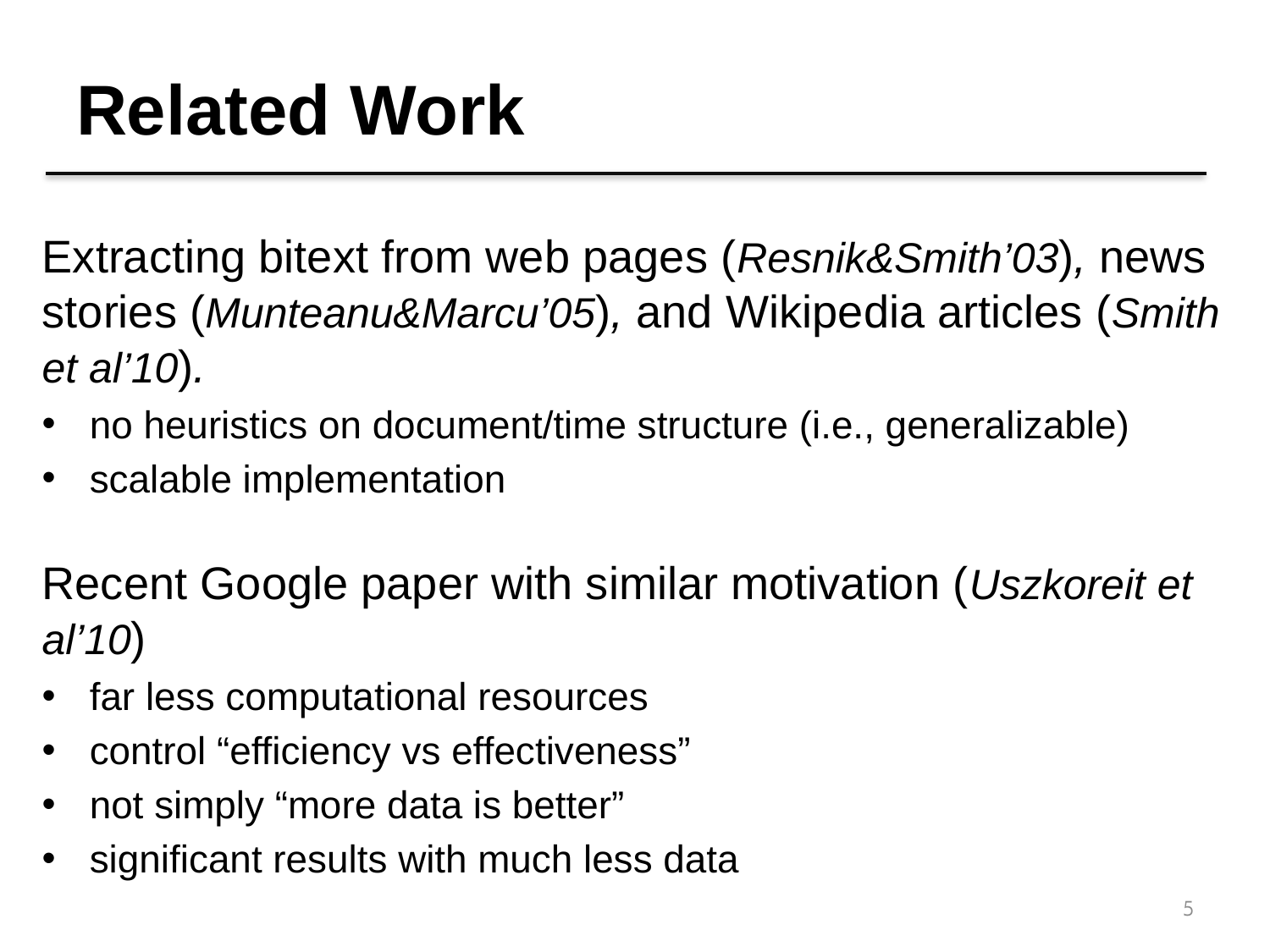

Related Work
Extracting bitext from web pages (Resnik&Smith’03), news stories (Munteanu&Marcu’05), and Wikipedia articles (Smith et al’10).
no heuristics on document/time structure (i.e., generalizable)
scalable implementation

Recent Google paper with similar motivation (Uszkoreit et al’10)
far less computational resources
control “efficiency vs effectiveness”
not simply “more data is better”
significant results with much less data

5